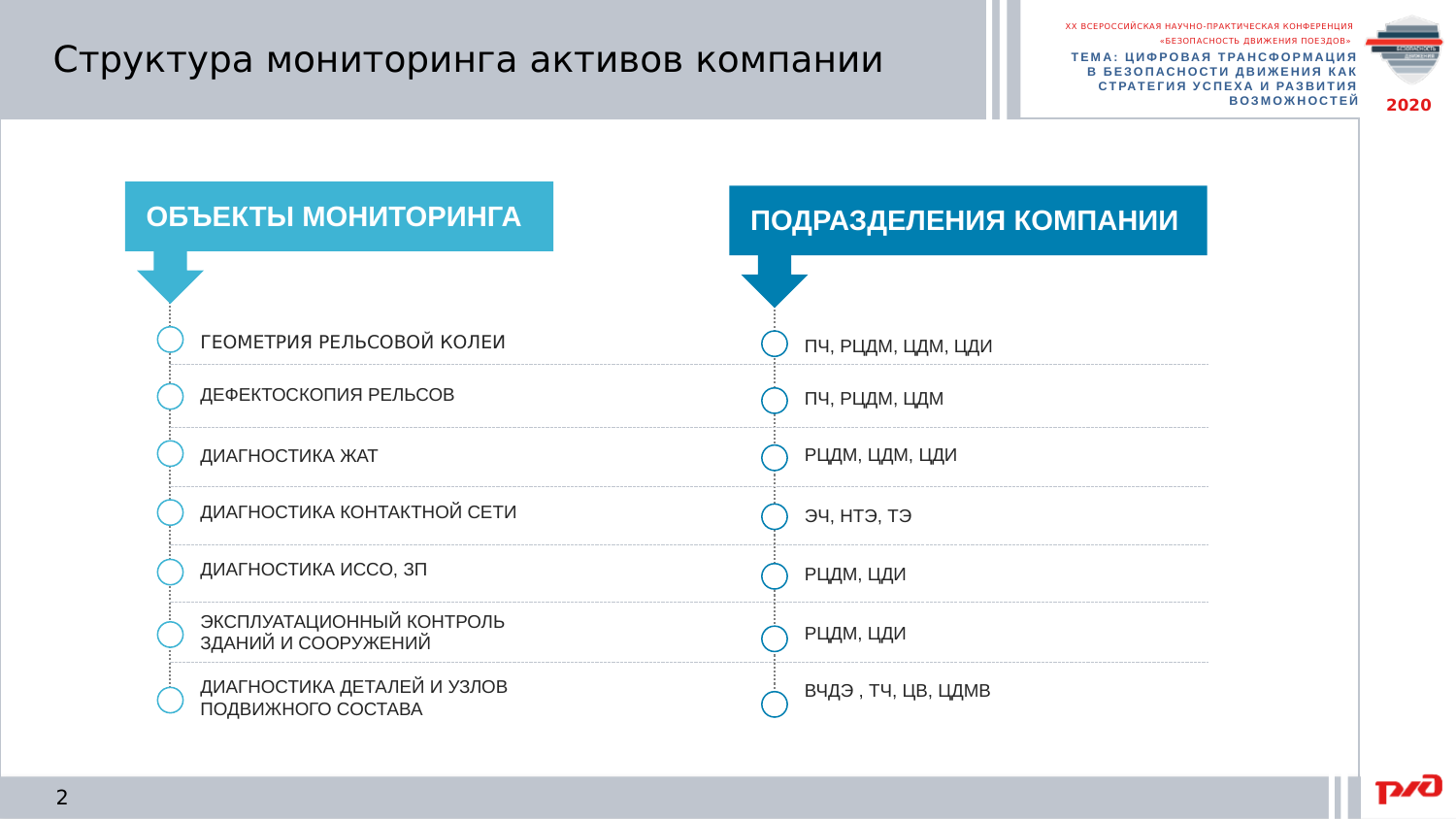

Структура мониторинга активов компании

ОБЪЕКТЫ МОНИТОРИНГА

ГЕОМЕТРИЯ РЕЛЬСОВОЙ КОЛЕИ

ДЕФЕКТОСКОПИЯ РЕЛЬСОВ

ДИАГНОСТИКА ЖАТ

ДИАГНОСТИКА КОНТАКТНОЙ СЕТИ

ДИАГНОСТИКА ИССО, ЗП

ЭКСПЛУАТАЦИОННЫЙ КОНТРОЛЬ
ЗДАНИЙ И СООРУЖЕНИЙ

ДИАГНОСТИКА ДЕТАЛЕЙ И УЗЛОВ
ПОДВИЖНОГО СОСТАВА

ПОДРАЗДЕЛЕНИЯ КОМПАНИИ

ПЧ, РЦДМ, ЦДМ, ЦДИ

ПЧ, РЦДМ, ЦДМ

РЦДМ, ЦДМ, ЦДИ

ЭЧ, НТЭ, ТЭ

РЦДМ, ЦДИ

РЦДМ, ЦДИ

ВЧДЭ , ТЧ, ЦВ, ЦДМВ